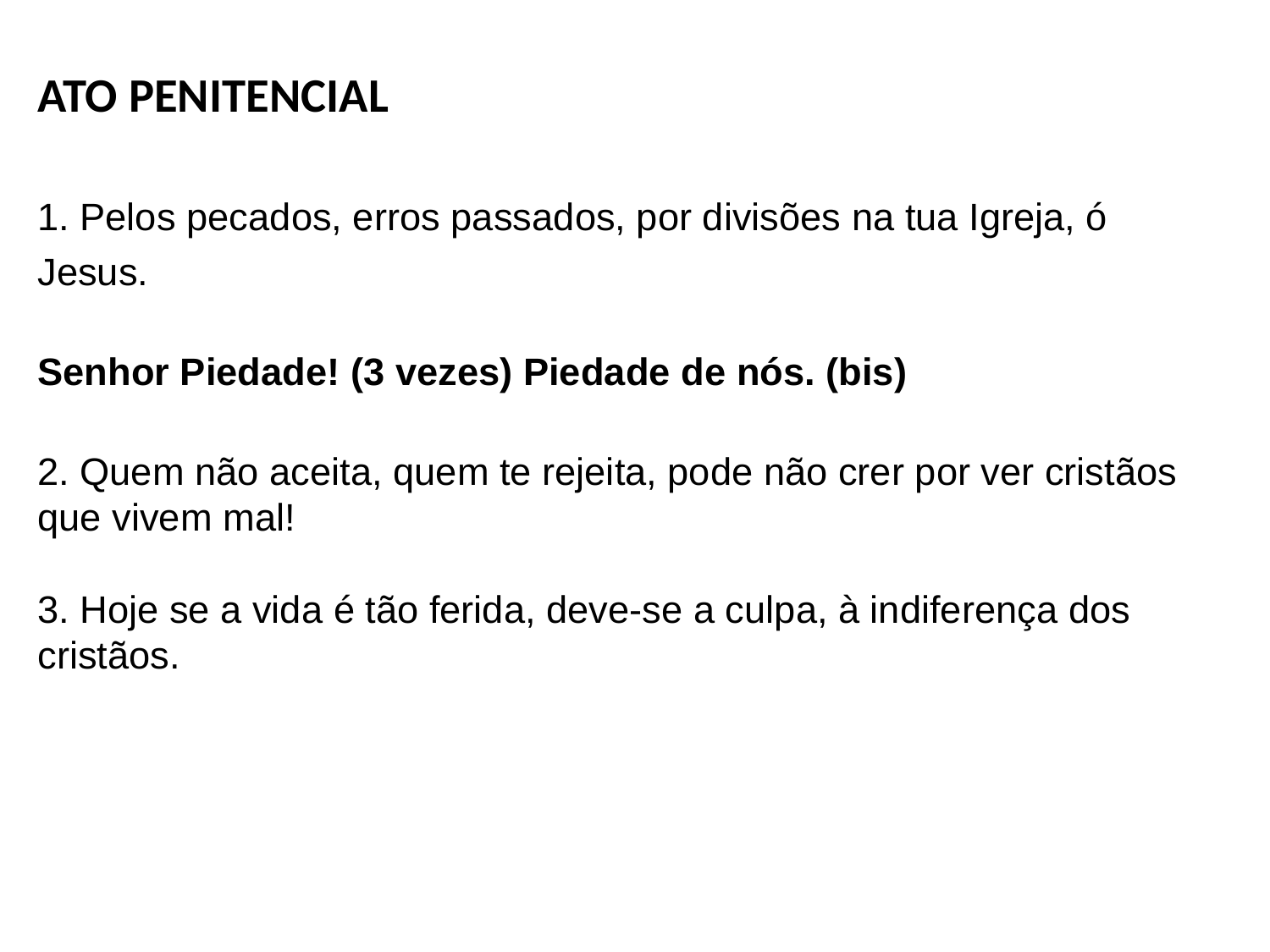

ATO PENITENCIAL

1. Pelos pecados, erros passados, por divisões na tua Igreja, ó Jesus.
Senhor Piedade! (3 vezes) Piedade de nós. (bis)
2. Quem não aceita, quem te rejeita, pode não crer por ver cristãos que vivem mal!
3. Hoje se a vida é tão ferida, deve-se a culpa, à indiferença dos cristãos.